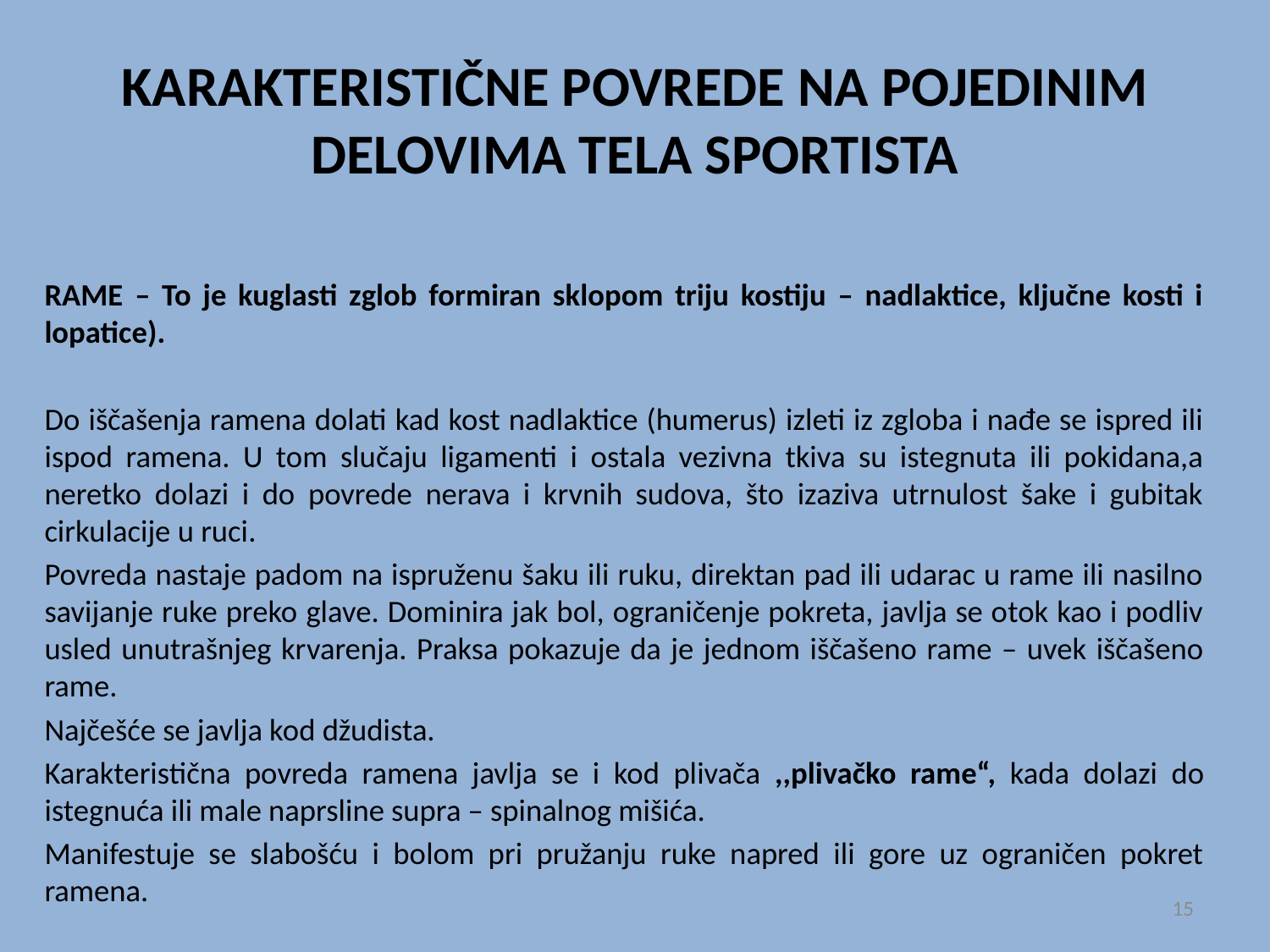

# KARAKTERISTIČNE POVREDE NA POJEDINIM DELOVIMA TELA SPORTISTA
RAME – To je kuglasti zglob formiran sklopom triju kostiju – nadlaktice, ključne kosti i lopatice).

Do iščašenja ramena dolati kad kost nadlaktice (humerus) izleti iz zgloba i nađe se ispred ili ispod ramena. U tom slučaju ligamenti i ostala vezivna tkiva su istegnuta ili pokidana,a neretko dolazi i do povrede nerava i krvnih sudova, što izaziva utrnulost šake i gubitak cirkulacije u ruci.
Povreda nastaje padom na ispruženu šaku ili ruku, direktan pad ili udarac u rame ili nasilno savijanje ruke preko glave. Dominira jak bol, ograničenje pokreta, javlja se otok kao i podliv usled unutrašnjeg krvarenja. Praksa pokazuje da je jednom iščašeno rame – uvek iščašeno rame.
Najčešće se javlja kod džudista.
Karakteristična povreda ramena javlja se i kod plivača ,,plivačko rame“, kada dolazi do istegnuća ili male naprsline supra – spinalnog mišića.
Manifestuje se slabošću i bolom pri pružanju ruke napred ili gore uz ograničen pokret ramena.
15